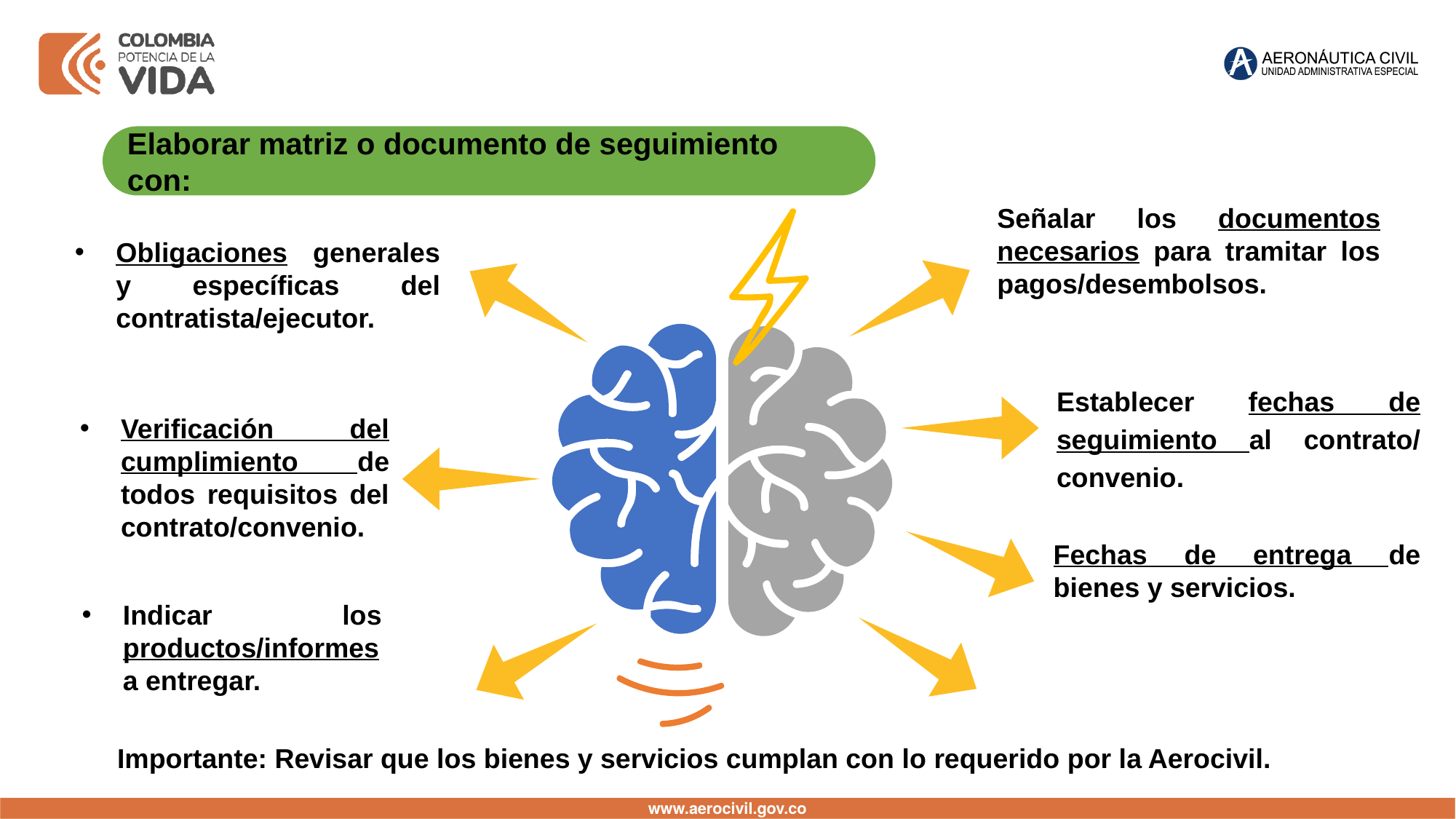

Elaborar matriz o documento de seguimiento con:
Señalar los documentos necesarios para tramitar los pagos/desembolsos.

Obligaciones generales y específicas del contratista/ejecutor.

Establecer fechas de seguimiento al contrato/ convenio.

Verificación del cumplimiento de todos requisitos del contrato/convenio.

Fechas de entrega de bienes y servicios.
Indicar los productos/informes a entregar.
Importante: Revisar que los bienes y servicios cumplan con lo requerido por la Aerocivil.